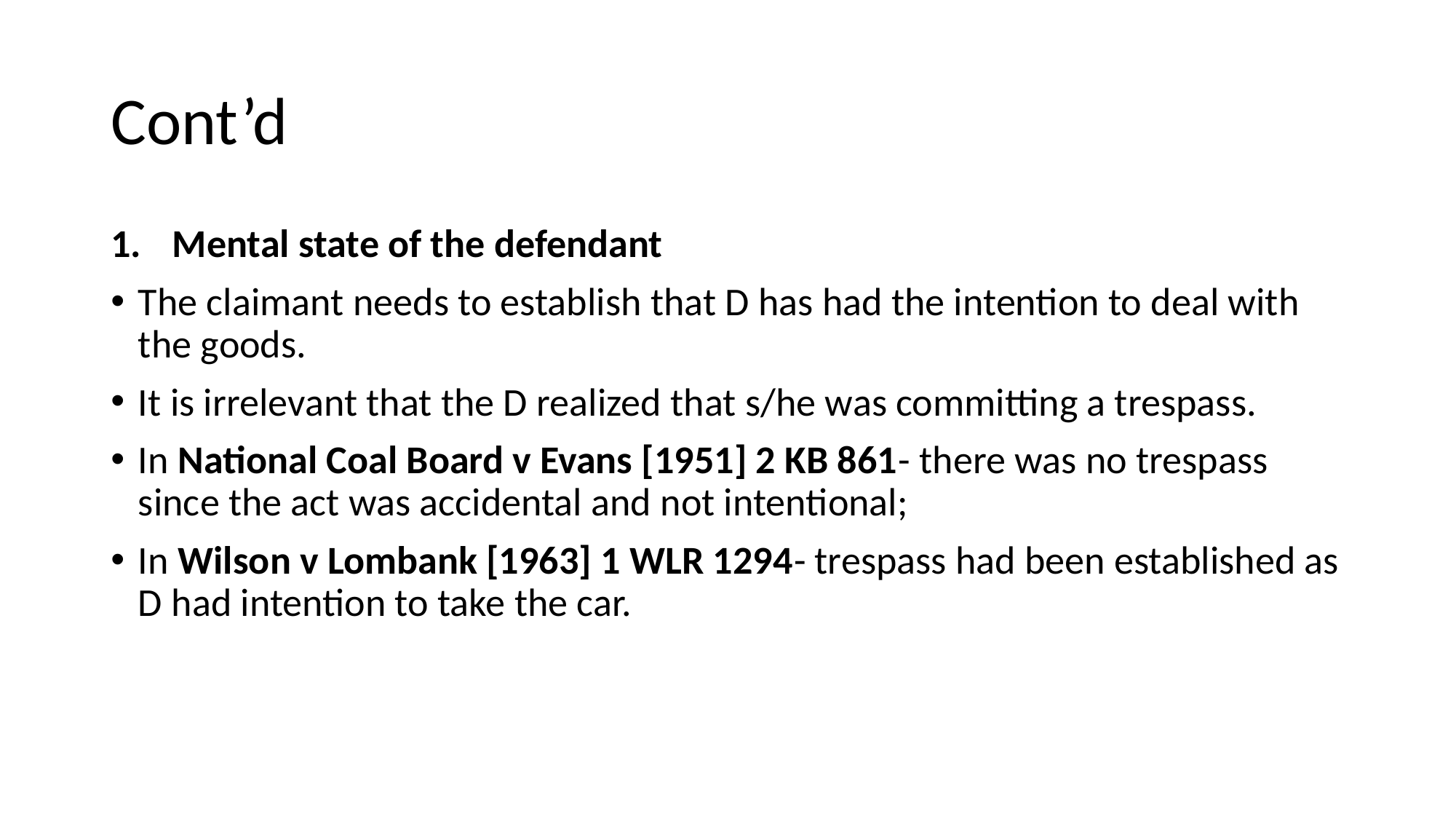

# Cont’d
Mental state of the defendant
The claimant needs to establish that D has had the intention to deal with the goods.
It is irrelevant that the D realized that s/he was committing a trespass.
In National Coal Board v Evans [1951] 2 KB 861- there was no trespass since the act was accidental and not intentional;
In Wilson v Lombank [1963] 1 WLR 1294- trespass had been established as D had intention to take the car.